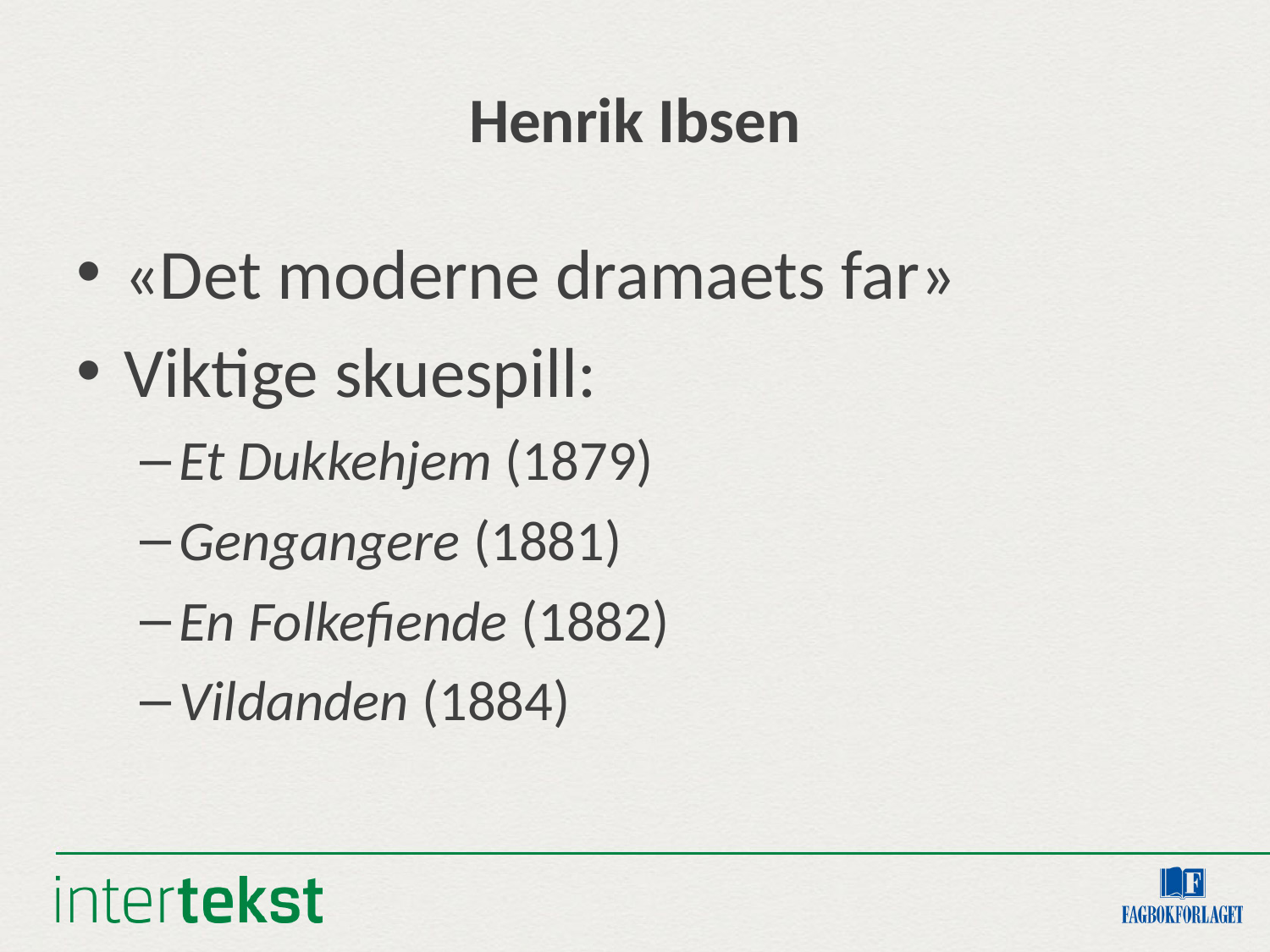

# Henrik Ibsen
«Det moderne dramaets far»
Viktige skuespill:
Et Dukkehjem (1879)
Gengangere (1881)
En Folkefiende (1882)
Vildanden (1884)